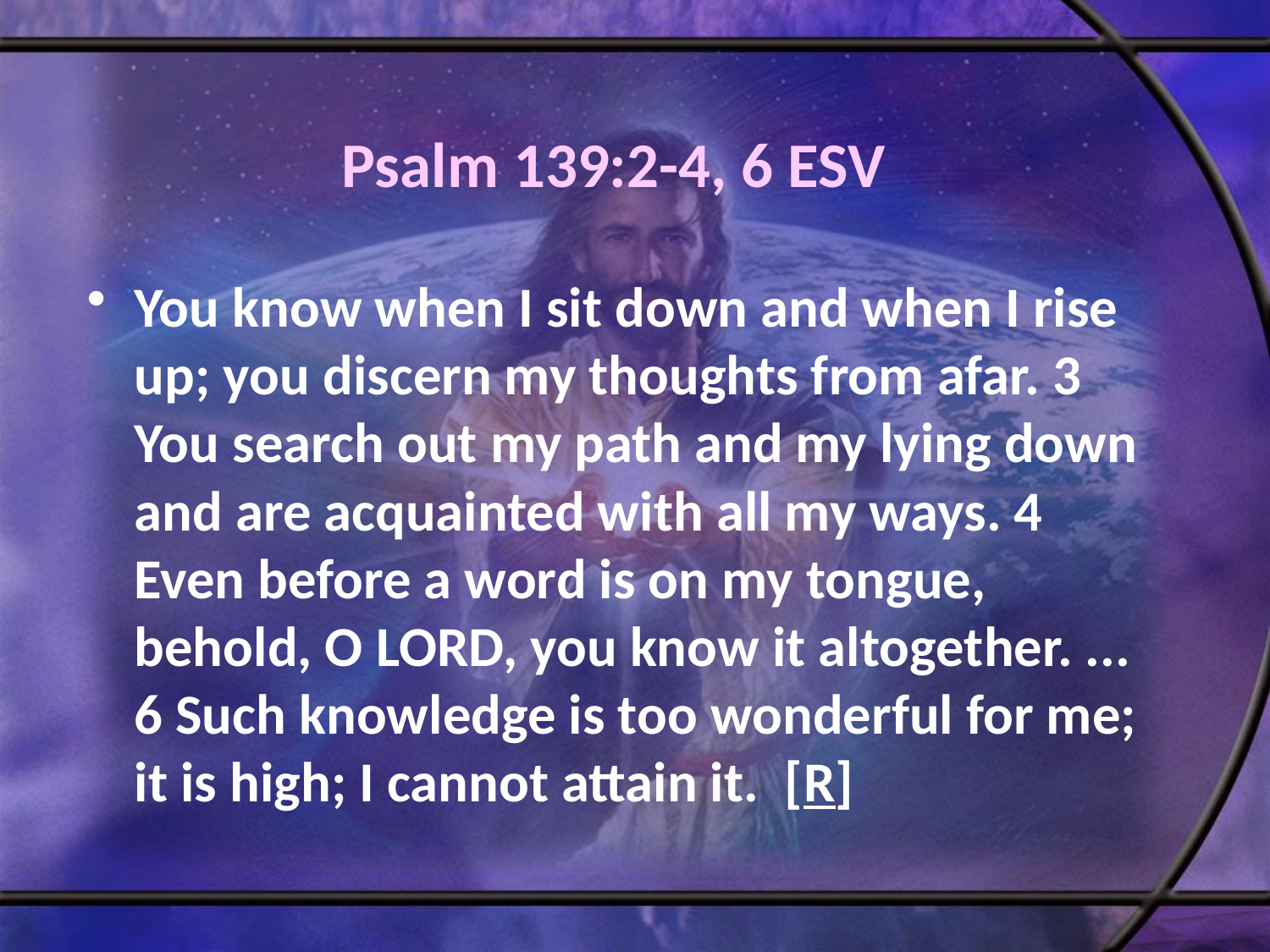

# Psalm 139:2-4, 6 ESV
You know when I sit down and when I rise up; you discern my thoughts from afar. 3 You search out my path and my lying down and are acquainted with all my ways. 4 Even before a word is on my tongue, behold, O LORD, you know it altogether. ... 6 Such knowledge is too wonderful for me; it is high; I cannot attain it.  [R]